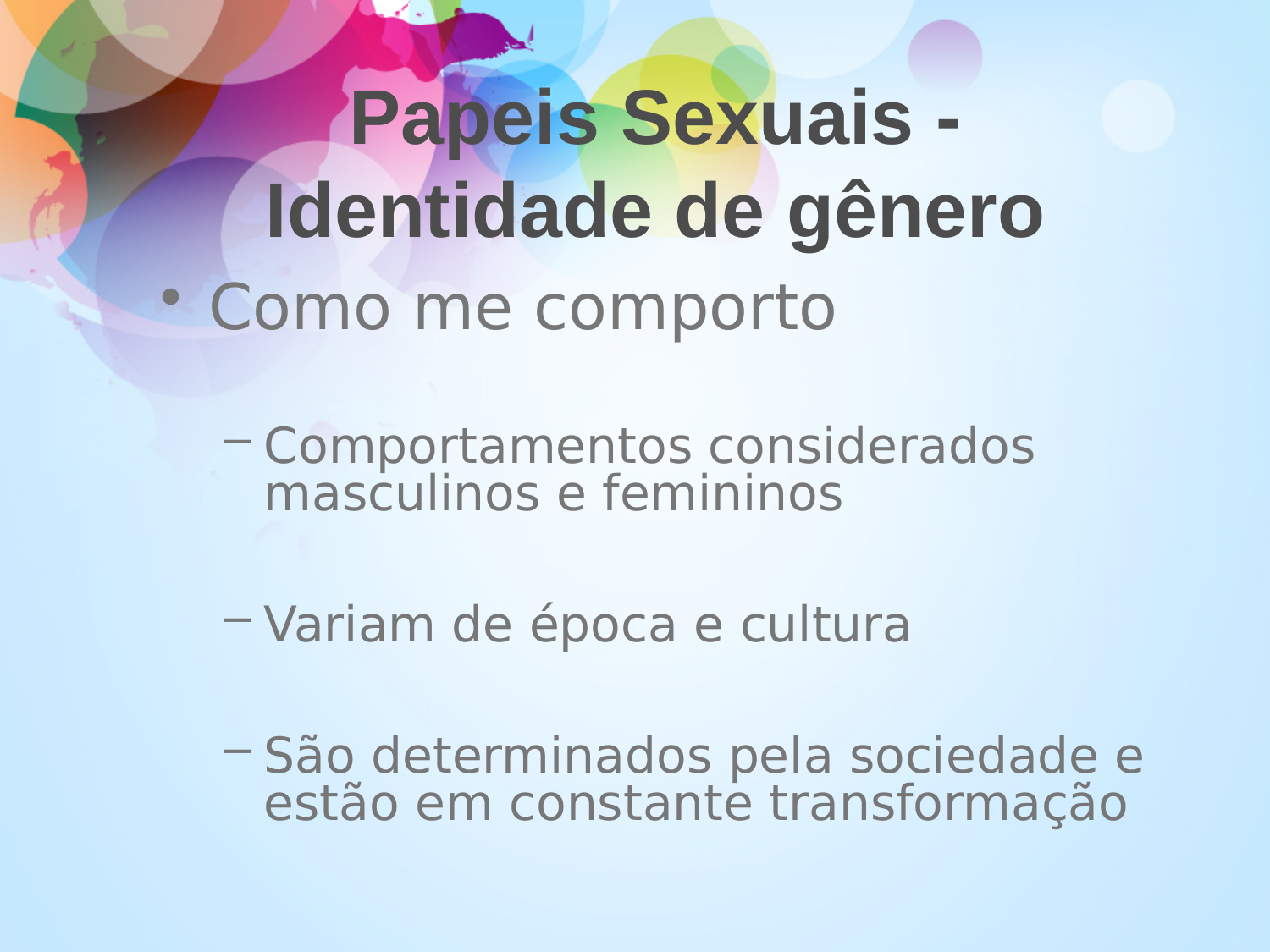

# Papeis Sexuais - Identidade de gênero
Como me comporto

Comportamentos considerados masculinos e femininos

Variam de época e cultura

São determinados pela sociedade e estão em constante transformação